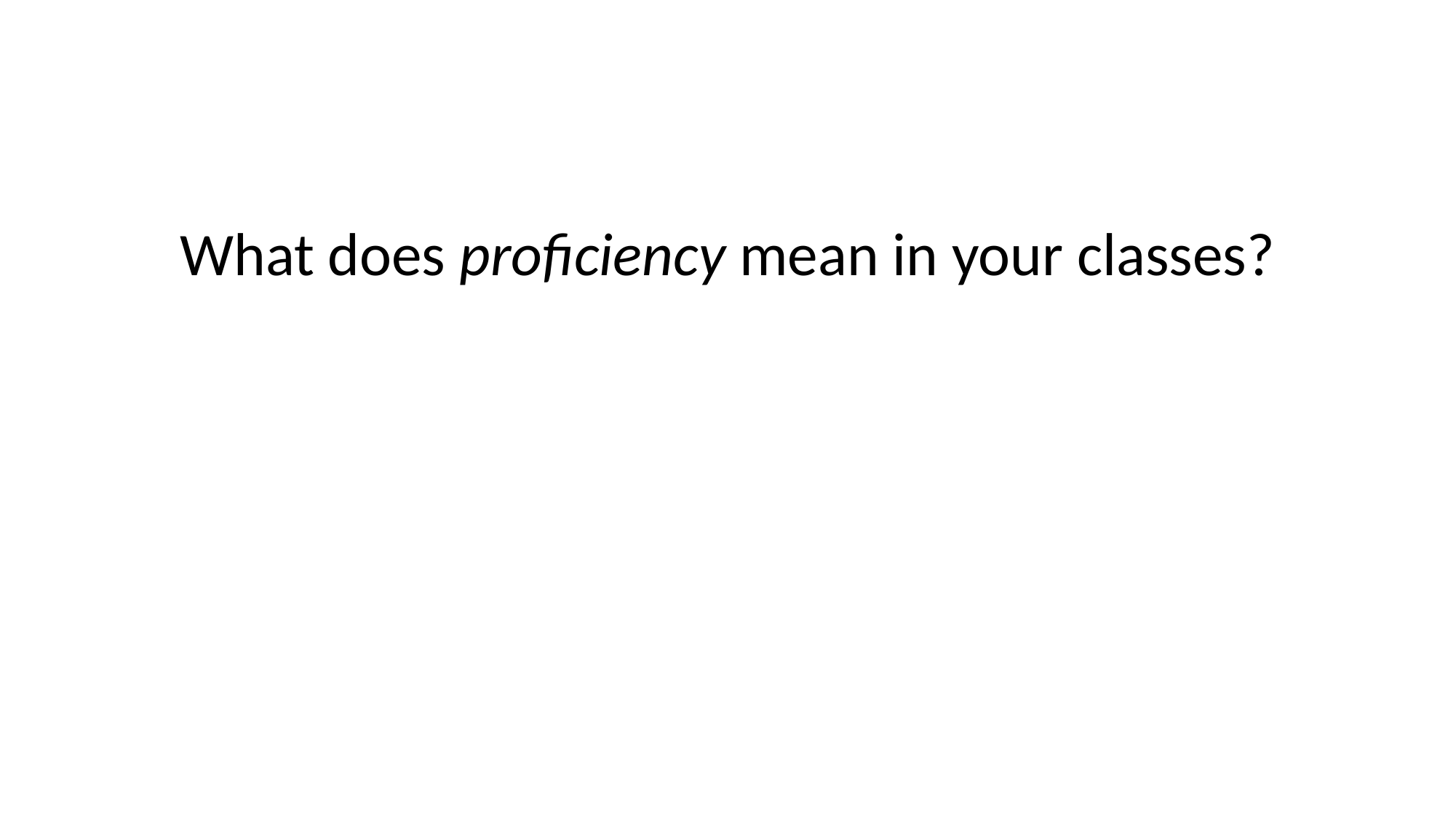

#
What does proficiency mean in your classes?